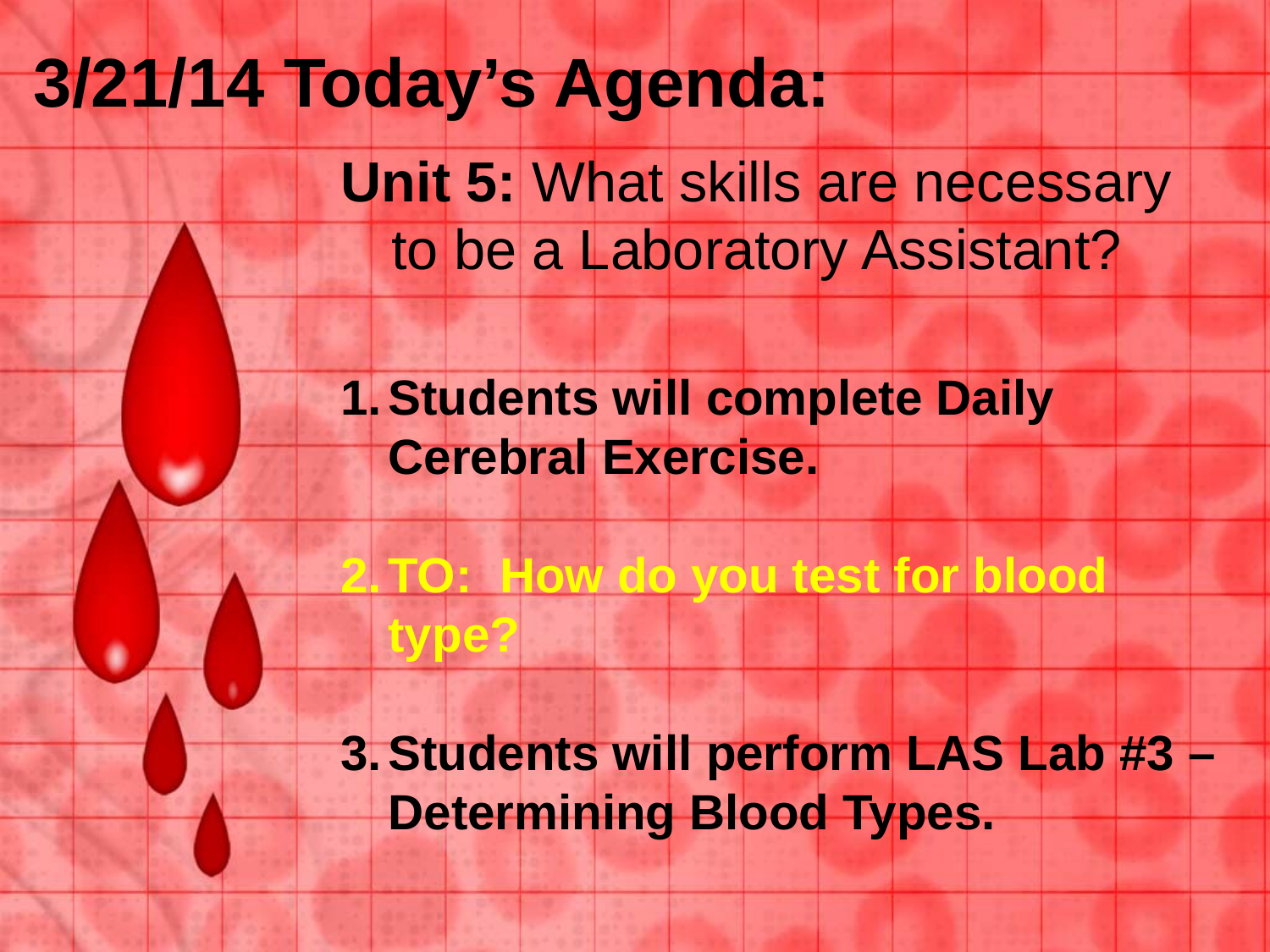

# 3/21/14 Today’s Agenda:
Unit 5: What skills are necessary to be a Laboratory Assistant?
Students will complete Daily Cerebral Exercise.

TO:  How do you test for blood type?

Students will perform LAS Lab #3 – Determining Blood Types.